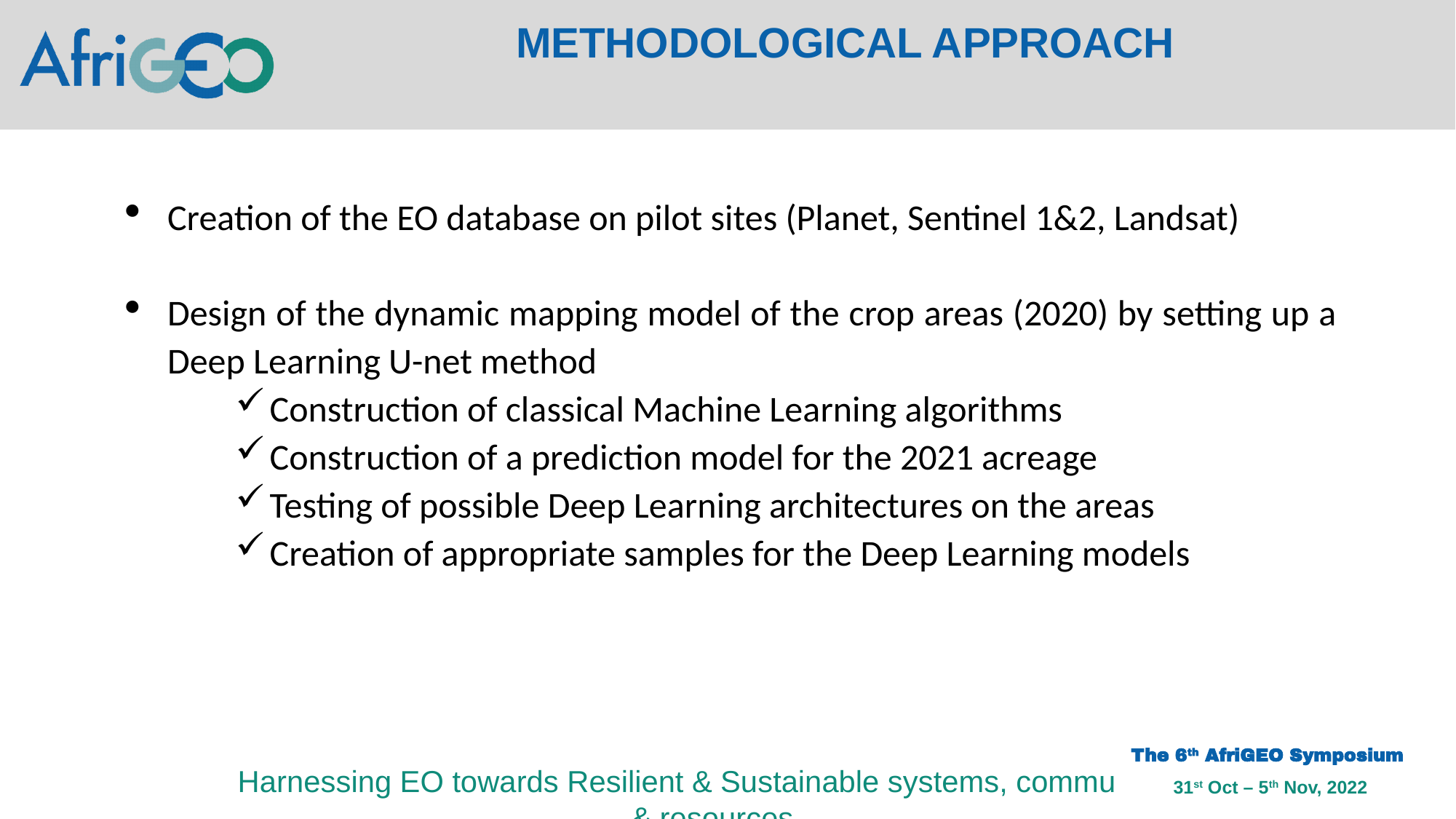

METHODOLOGICAL APPROACH
Creation of the EO database on pilot sites (Planet, Sentinel 1&2, Landsat)

Design of the dynamic mapping model of the crop areas (2020) by setting up a Deep Learning U-net method
Construction of classical Machine Learning algorithms
Construction of a prediction model for the 2021 acreage
Testing of possible Deep Learning architectures on the areas
Creation of appropriate samples for the Deep Learning models